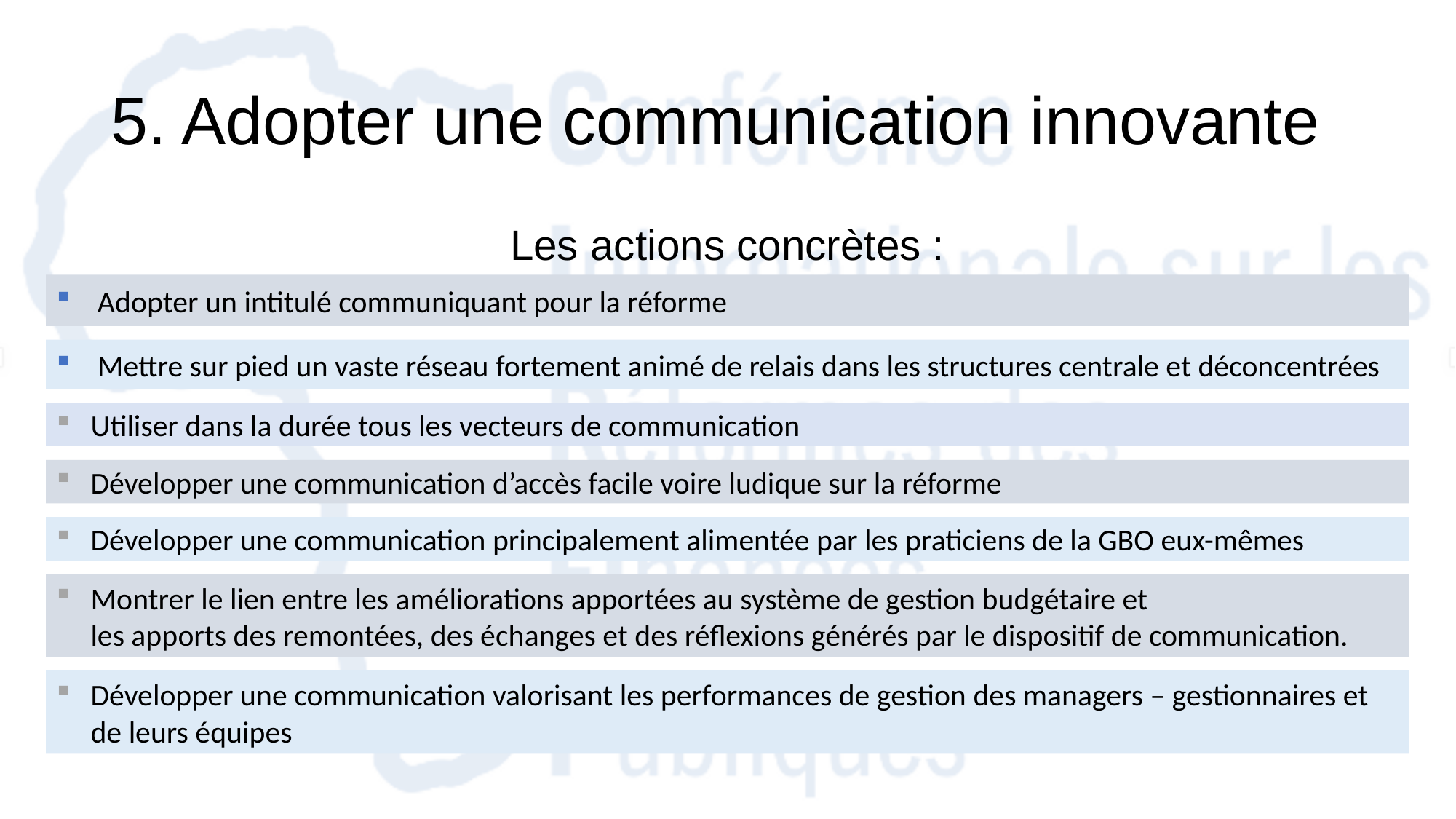

# 5. Adopter une communication innovante
Les actions concrètes :
Adopter un intitulé communiquant pour la réforme
Mettre sur pied un vaste réseau fortement animé de relais dans les structures centrale et déconcentrées
Utiliser dans la durée tous les vecteurs de communication
Développer une communication d’accès facile voire ludique sur la réforme
Développer une communication principalement alimentée par les praticiens de la GBO eux-mêmes
Montrer le lien entre les améliorations apportées au système de gestion budgétaire et
les apports des remontées, des échanges et des réflexions générés par le dispositif de communication.
Développer une communication valorisant les performances de gestion des managers – gestionnaires et de leurs équipes